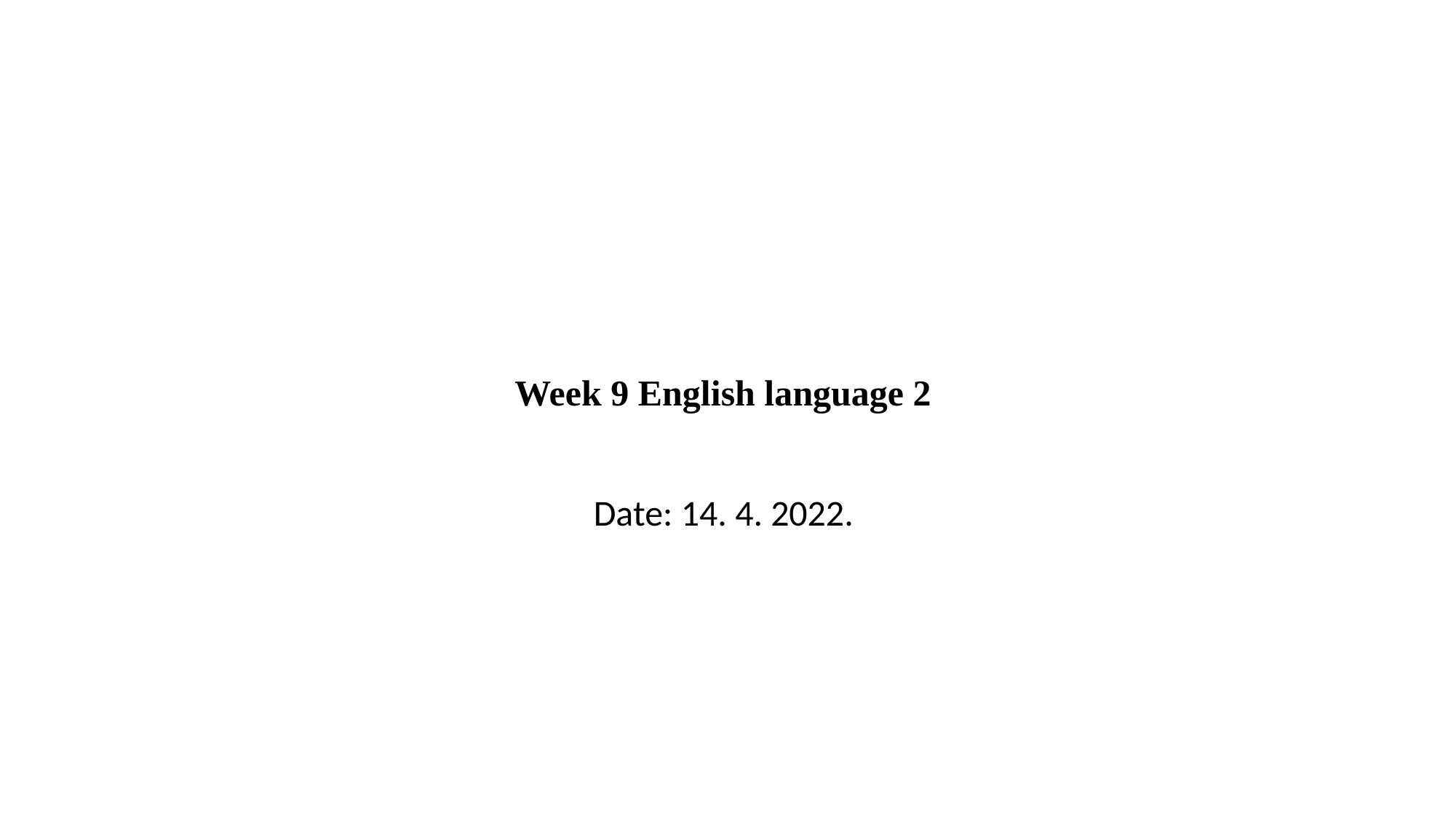

# Week 9 English language 2

Date: 14. 4. 2022.